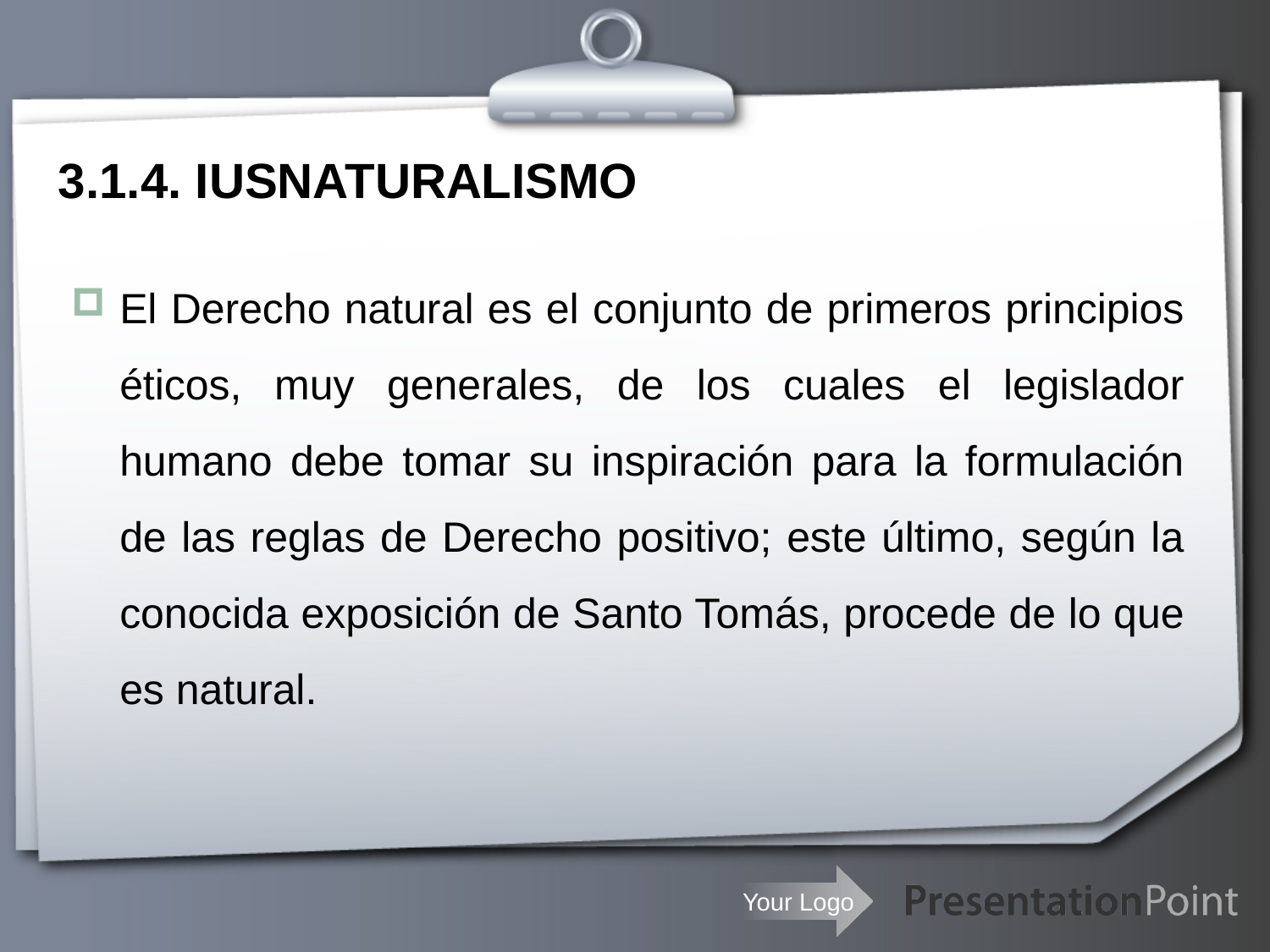

# 3.1.4. IUSNATURALISMO
El Derecho natural es el conjunto de primeros principios éticos, muy generales, de los cuales el legislador humano debe tomar su inspiración para la formulación de las reglas de Derecho positivo; este último, según la conocida exposición de Santo Tomás, procede de lo que es natural.